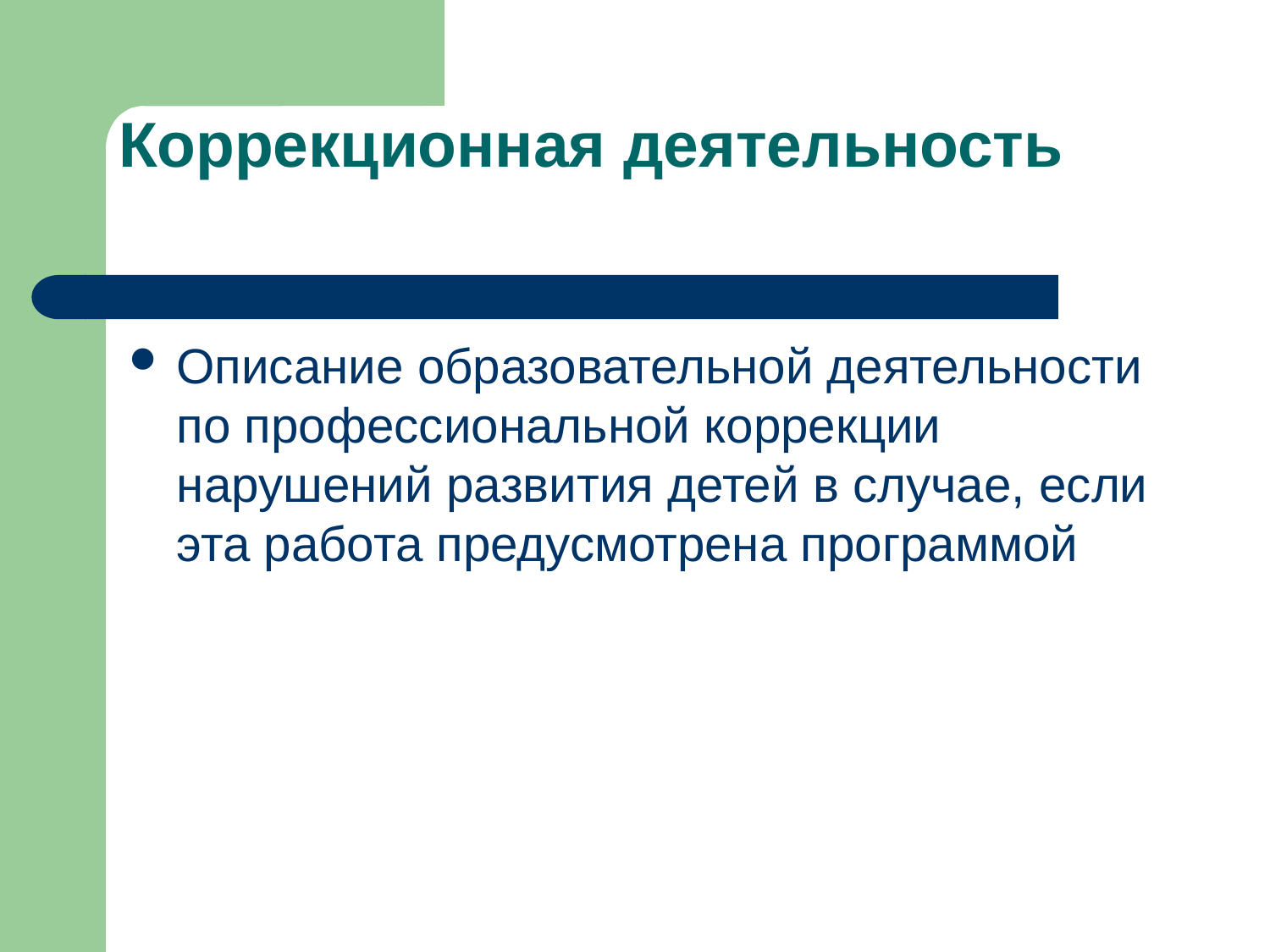

Коррекционная деятельность
Описание образовательной деятельности по профессиональной коррекции нарушений развития детей в случае, если эта работа предусмотрена программой